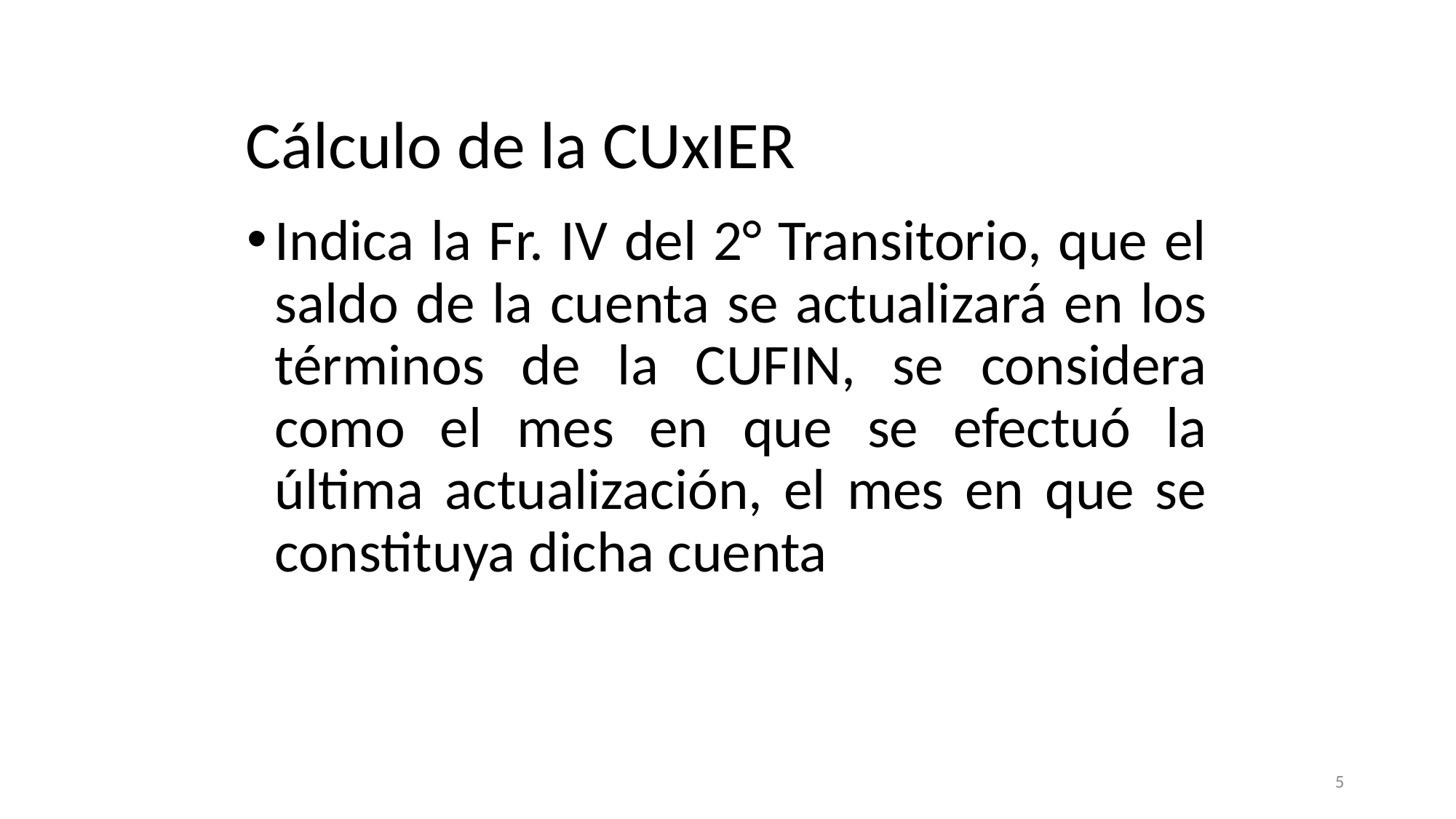

# Cálculo de la CUxIER
Indica la Fr. IV del 2° Transitorio, que el saldo de la cuenta se actualizará en los términos de la CUFIN, se considera como el mes en que se efectuó la última actualización, el mes en que se constituya dicha cuenta
5